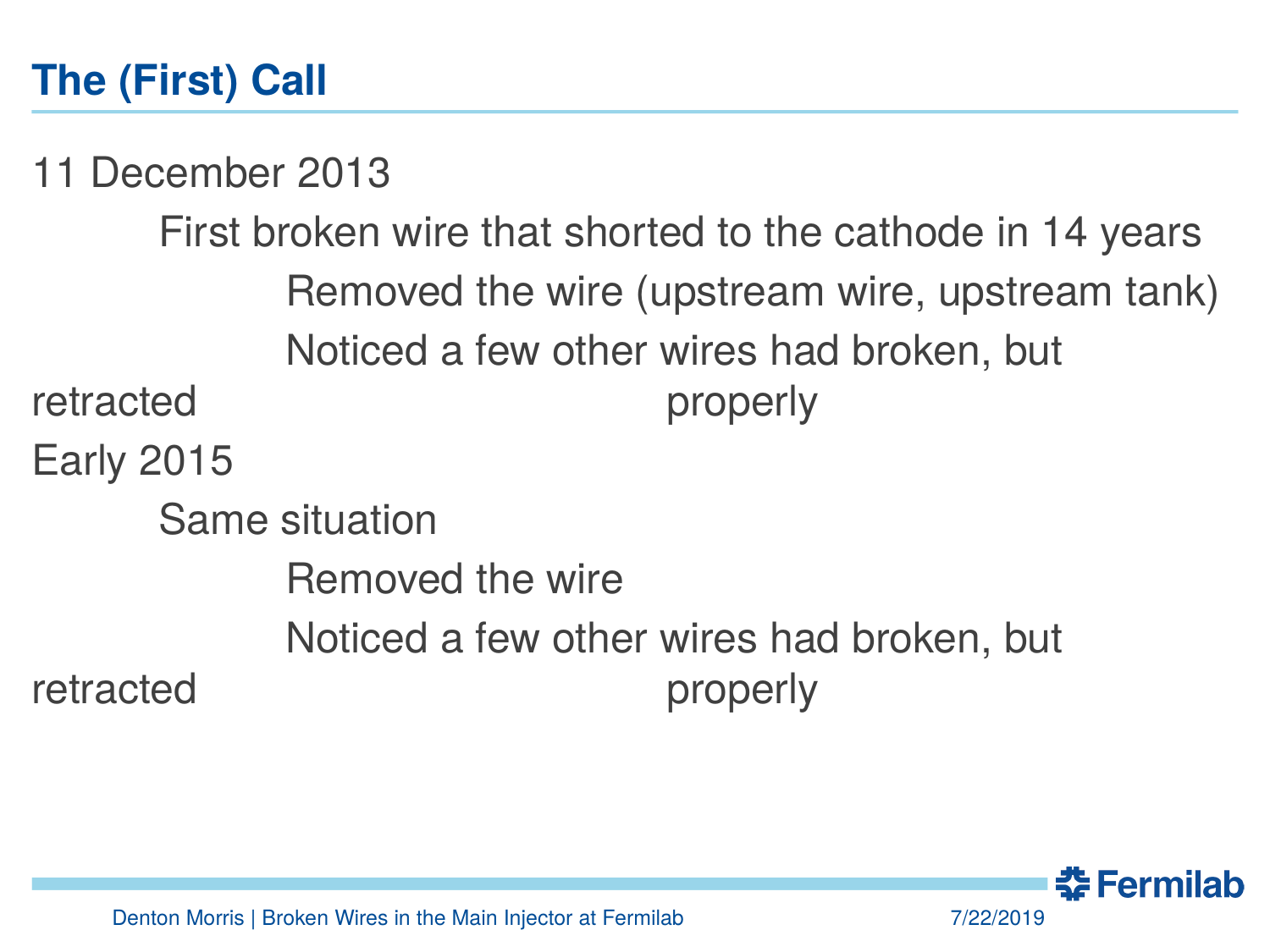

# The (First) Call
11 December 2013
	First broken wire that shorted to the cathode in 14 years
		Removed the wire (upstream wire, upstream tank)
		Noticed a few other wires had broken, but retracted 				properly
Early 2015
	Same situation
		Removed the wire
		Noticed a few other wires had broken, but retracted 				properly
Denton Morris | Broken Wires in the Main Injector at Fermilab
7/22/2019